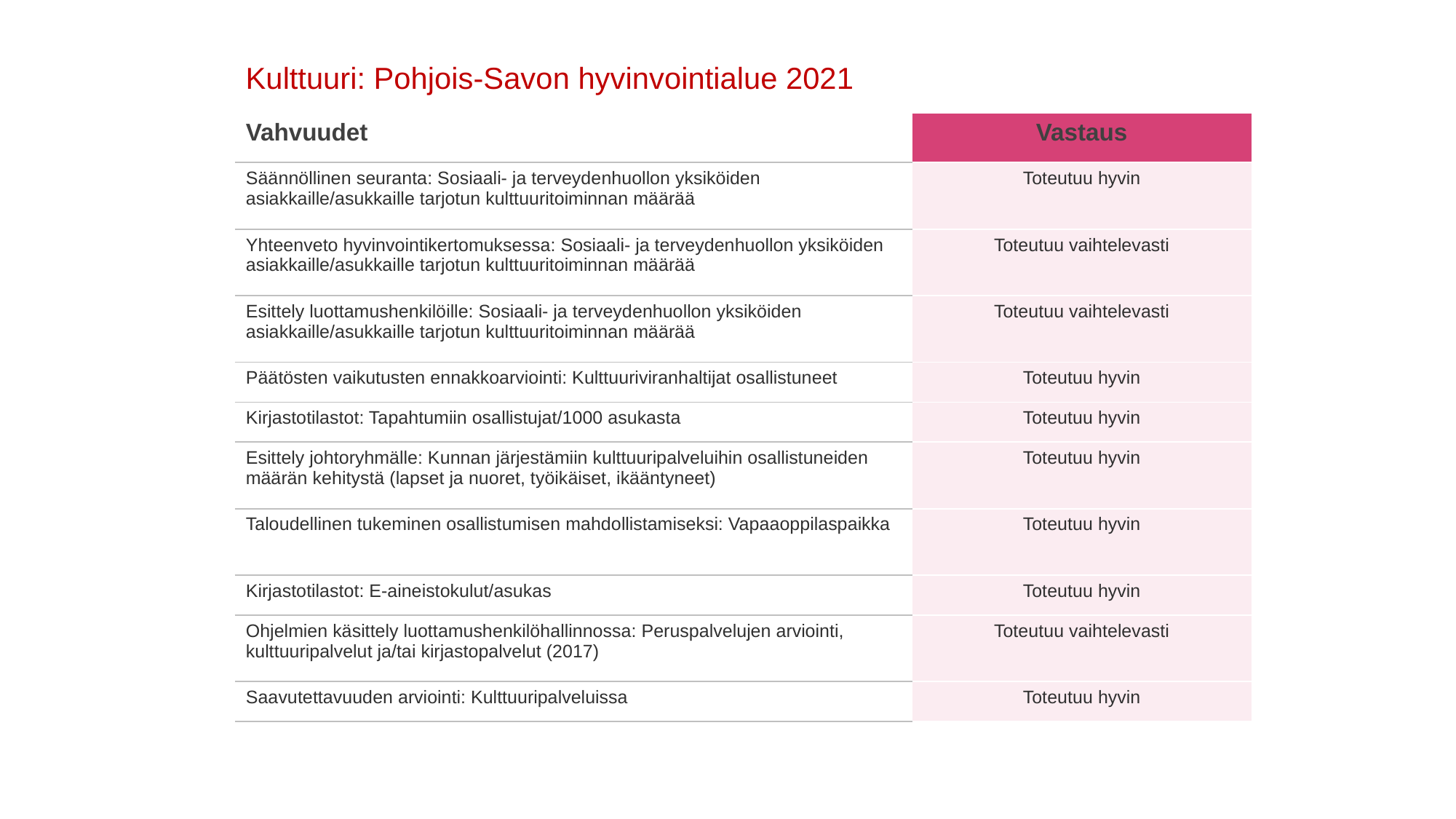

Kulttuuri: Pohjois-Savon hyvinvointialue 2021
| Vahvuudet | Vastaus |
| --- | --- |
| Säännöllinen seuranta: Sosiaali- ja terveydenhuollon yksiköiden asiakkaille/asukkaille tarjotun kulttuuritoiminnan määrää | Toteutuu hyvin |
| Yhteenveto hyvinvointikertomuksessa: Sosiaali- ja terveydenhuollon yksiköiden asiakkaille/asukkaille tarjotun kulttuuritoiminnan määrää | Toteutuu vaihtelevasti |
| Esittely luottamushenkilöille: Sosiaali- ja terveydenhuollon yksiköiden asiakkaille/asukkaille tarjotun kulttuuritoiminnan määrää | Toteutuu vaihtelevasti |
| Päätösten vaikutusten ennakkoarviointi: Kulttuuriviranhaltijat osallistuneet | Toteutuu hyvin |
| Kirjastotilastot: Tapahtumiin osallistujat/1000 asukasta | Toteutuu hyvin |
| Esittely johtoryhmälle: Kunnan järjestämiin kulttuuripalveluihin osallistuneiden määrän kehitystä (lapset ja nuoret, työikäiset, ikääntyneet) | Toteutuu hyvin |
| Taloudellinen tukeminen osallistumisen mahdollistamiseksi: Vapaaoppilaspaikka | Toteutuu hyvin |
| Kirjastotilastot: E-aineistokulut/asukas | Toteutuu hyvin |
| Ohjelmien käsittely luottamushenkilöhallinnossa: Peruspalvelujen arviointi, kulttuuripalvelut ja/tai kirjastopalvelut (2017) | Toteutuu vaihtelevasti |
| Saavutettavuuden arviointi: Kulttuuripalveluissa | Toteutuu hyvin |